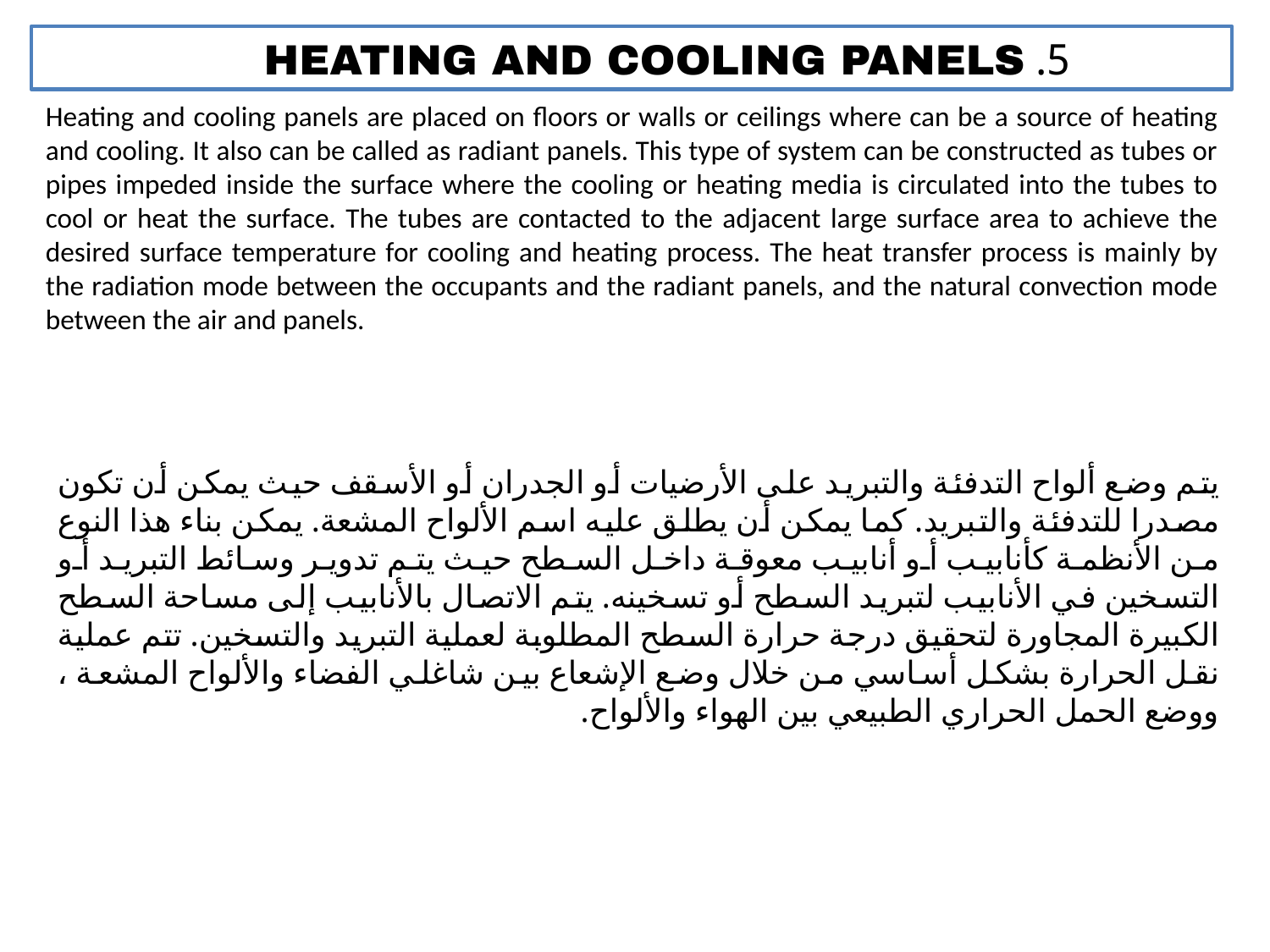

5. HEATING AND COOLING PANELS
Heating and cooling panels are placed on floors or walls or ceilings where can be a source of heating and cooling. It also can be called as radiant panels. This type of system can be constructed as tubes or pipes impeded inside the surface where the cooling or heating media is circulated into the tubes to cool or heat the surface. The tubes are contacted to the adjacent large surface area to achieve the desired surface temperature for cooling and heating process. The heat transfer process is mainly by the radiation mode between the occupants and the radiant panels, and the natural convection mode between the air and panels.
يتم وضع ألواح التدفئة والتبريد على الأرضيات أو الجدران أو الأسقف حيث يمكن أن تكون مصدرا للتدفئة والتبريد. كما يمكن أن يطلق عليه اسم الألواح المشعة. يمكن بناء هذا النوع من الأنظمة كأنابيب أو أنابيب معوقة داخل السطح حيث يتم تدوير وسائط التبريد أو التسخين في الأنابيب لتبريد السطح أو تسخينه. يتم الاتصال بالأنابيب إلى مساحة السطح الكبيرة المجاورة لتحقيق درجة حرارة السطح المطلوبة لعملية التبريد والتسخين. تتم عملية نقل الحرارة بشكل أساسي من خلال وضع الإشعاع بين شاغلي الفضاء والألواح المشعة ، ووضع الحمل الحراري الطبيعي بين الهواء والألواح.